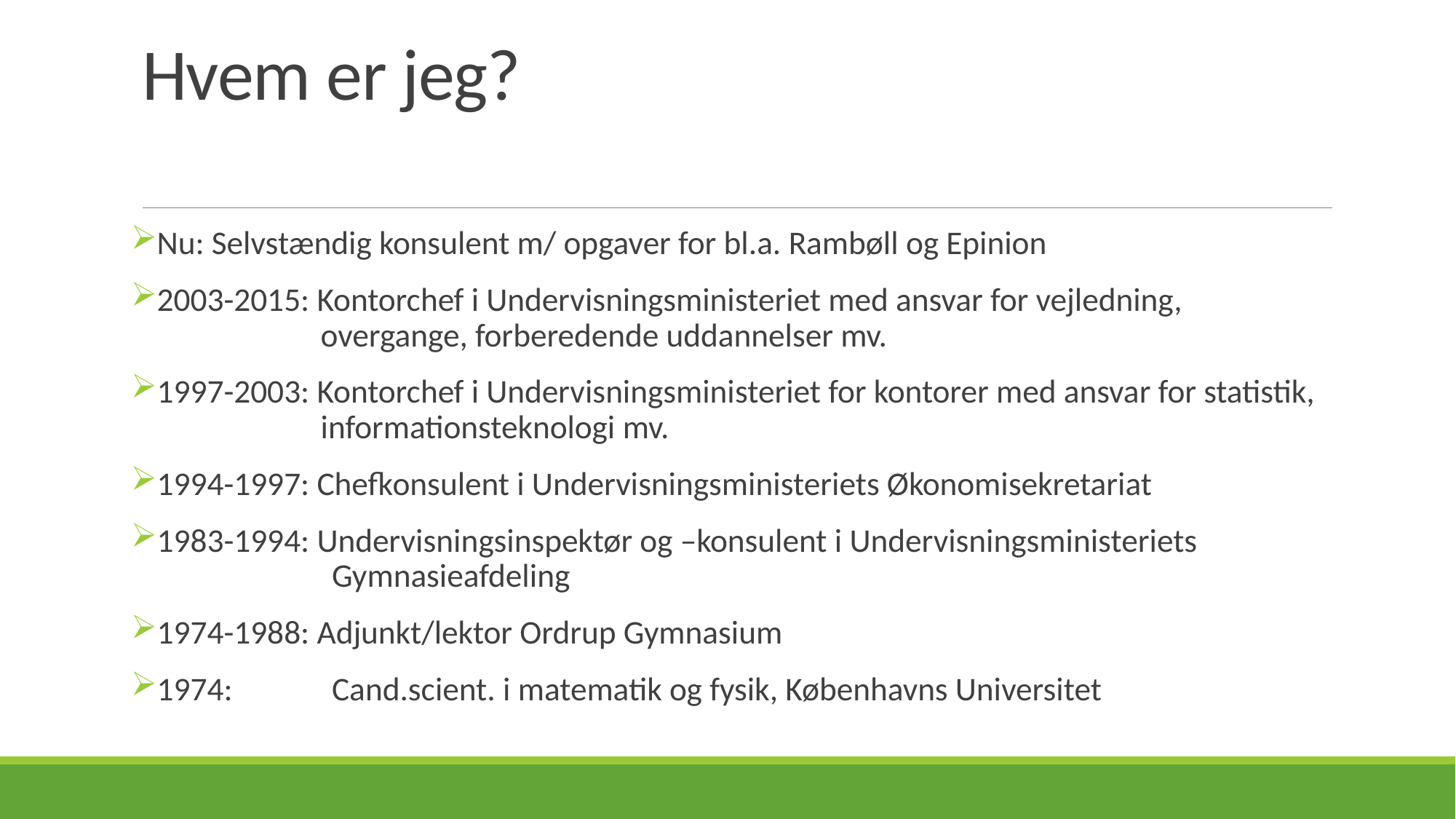

# Hvem er jeg?
Nu: Selvstændig konsulent m/ opgaver for bl.a. Rambøll og Epinion
2003-2015: Kontorchef i Undervisningsministeriet med ansvar for vejledning,
                        overgange, forberedende uddannelser mv.
1997-2003: Kontorchef i Undervisningsministeriet for kontorer med ansvar for statistik,
                        informationsteknologi mv.
1994-1997: Chefkonsulent i Undervisningsministeriets Økonomisekretariat
1983-1994: Undervisningsinspektør og –konsulent i Undervisningsministeriets
  	           Gymnasieafdeling
1974-1988: Adjunkt/lektor Ordrup Gymnasium
1974:	           Cand.scient. i matematik og fysik, Københavns Universitet